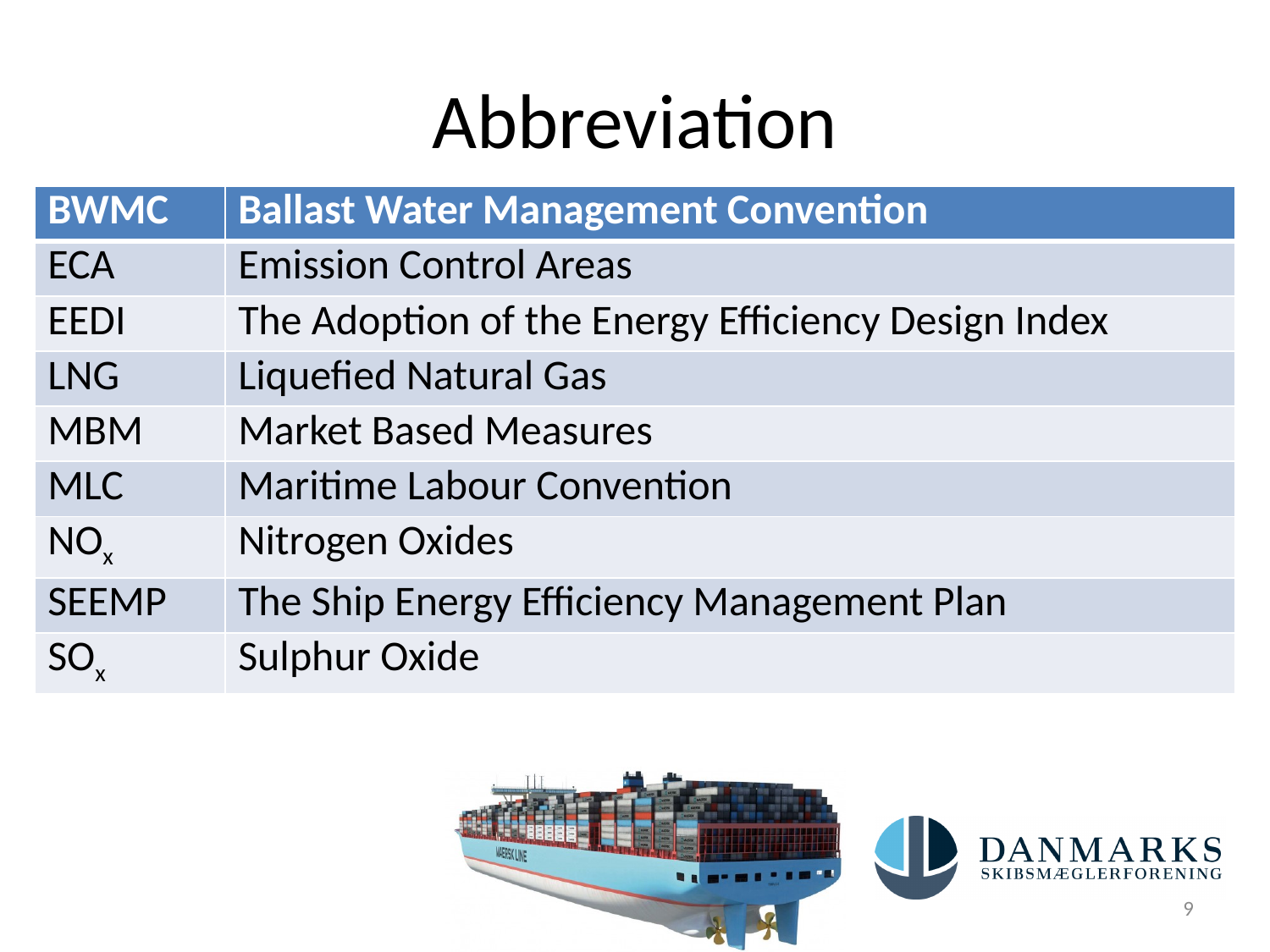

# Abbreviation
| BWMC | Ballast Water Management Convention |
| --- | --- |
| ECA | Emission Control Areas |
| EEDI | The Adoption of the Energy Efficiency Design Index |
| LNG | Liquefied Natural Gas |
| MBM | Market Based Measures |
| MLC | Maritime Labour Convention |
| NOx | Nitrogen Oxides |
| SEEMP | The Ship Energy Efficiency Management Plan |
| SOx | Sulphur Oxide |
9